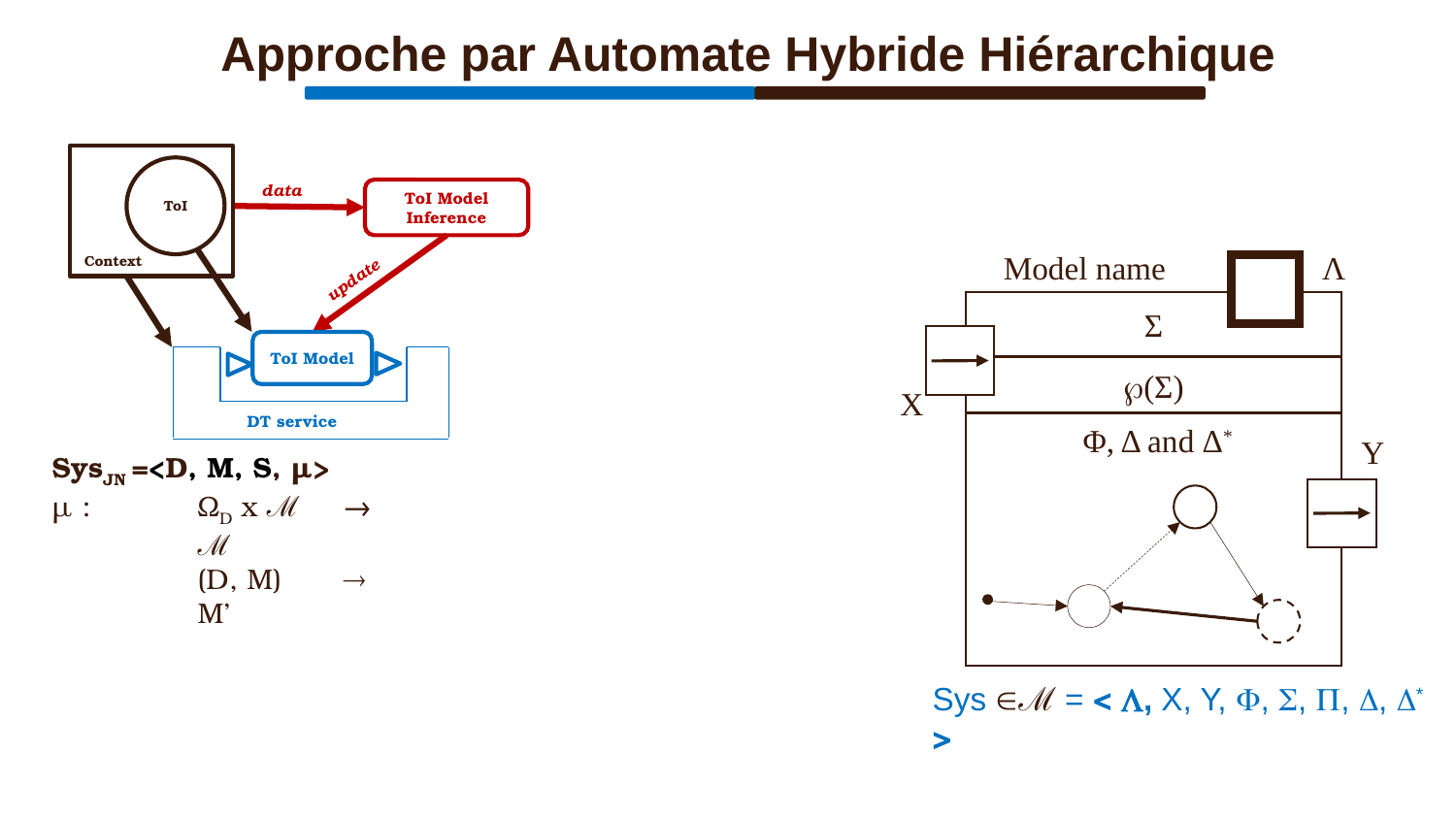

Approche par Automate Hybride Hiérarchique

ToI
Context
data
ToI Model Inference
update
ToI Model
DT service

Λ
Model name

Σ

℘(Σ)
Χ
 Φ, Δ and Δ*
Υ

SysJN =<D, M, S, μ>
μ :	ΩD x ℳ 	→	ℳ
	(D, M)	→	M’
Sys ∈ℳ = < Λ, X, Y, Φ, Σ, Π, Δ, Δ* >